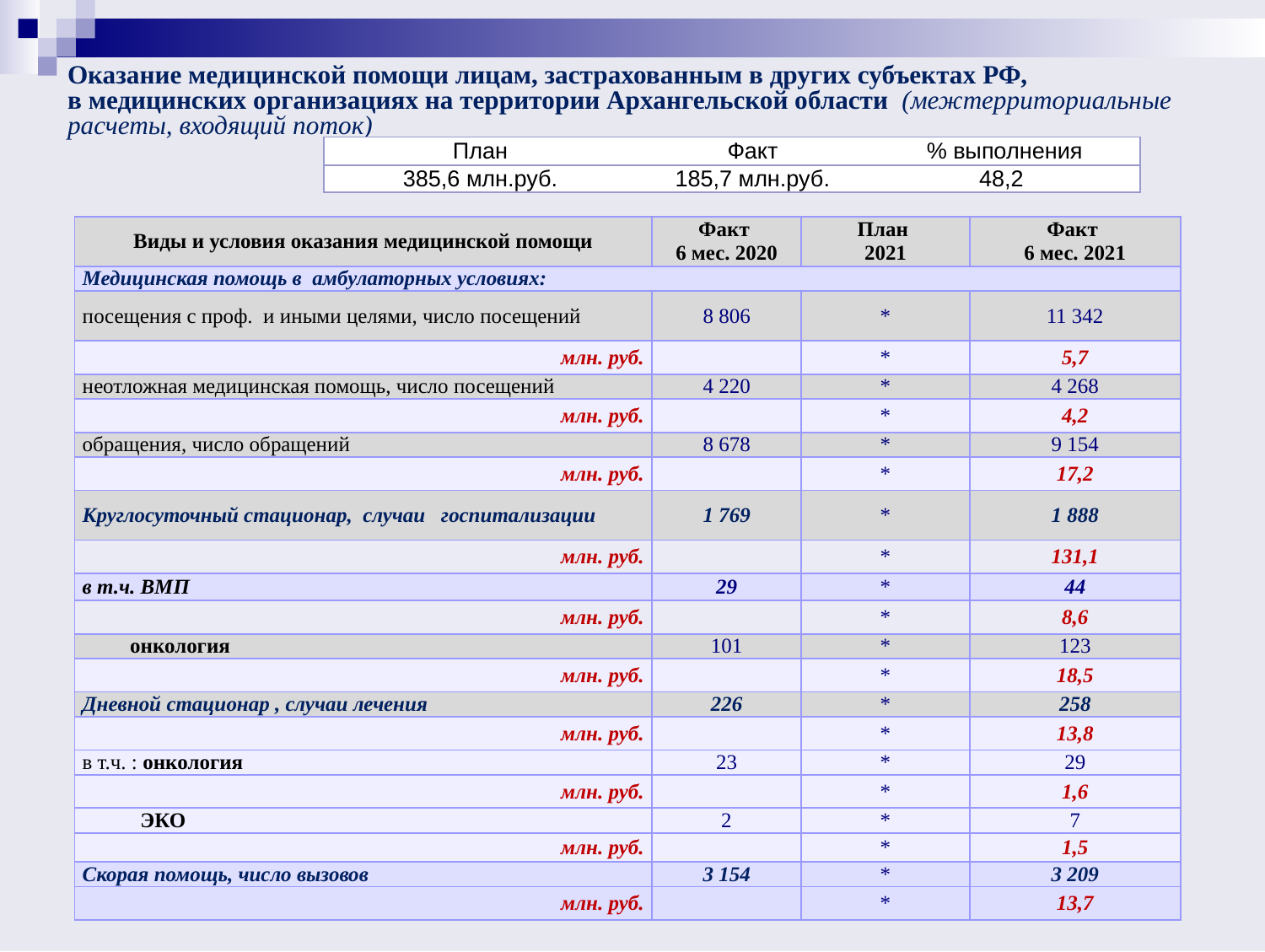

# Оказание медицинской помощи лицам, застрахованным в других субъектах РФ, в медицинских организациях на территории Архангельской области  (межтерриториальные расчеты, входящий поток)
| План | Факт | % выполнения |
| --- | --- | --- |
| 385,6 млн.руб. | 185,7 млн.руб. | 48,2 |
| Виды и условия оказания медицинской помощи | Факт 6 мес. 2020 | План 2021 | Факт 6 мес. 2021 |
| --- | --- | --- | --- |
| Медицинская помощь в амбулаторных условиях: |  |  |  |
| посещения с проф. и иными целями, число посещений | 8 806 | \* | 11 342 |
| млн. руб. |  | \* | 5,7 |
| неотложная медицинская помощь, число посещений | 4 220 | \* | 4 268 |
| млн. руб. |  | \* | 4,2 |
| обращения, число обращений | 8 678 | \* | 9 154 |
| млн. руб. |  | \* | 17,2 |
| Круглосуточный стационар, случаи госпитализации | 1 769 | \* | 1 888 |
| млн. руб. |  | \* | 131,1 |
| в т.ч. ВМП | 29 | \* | 44 |
| млн. руб. |  | \* | 8,6 |
| онкология | 101 | \* | 123 |
| млн. руб. |  | \* | 18,5 |
| Дневной стационар , случаи лечения | 226 | \* | 258 |
| млн. руб. |  | \* | 13,8 |
| в т.ч. : онкология | 23 | \* | 29 |
| млн. руб. |  | \* | 1,6 |
| ЭКО | 2 | \* | 7 |
| млн. руб. |  | \* | 1,5 |
| Скорая помощь, число вызовов | 3 154 | \* | 3 209 |
| млн. руб. |  | \* | 13,7 |